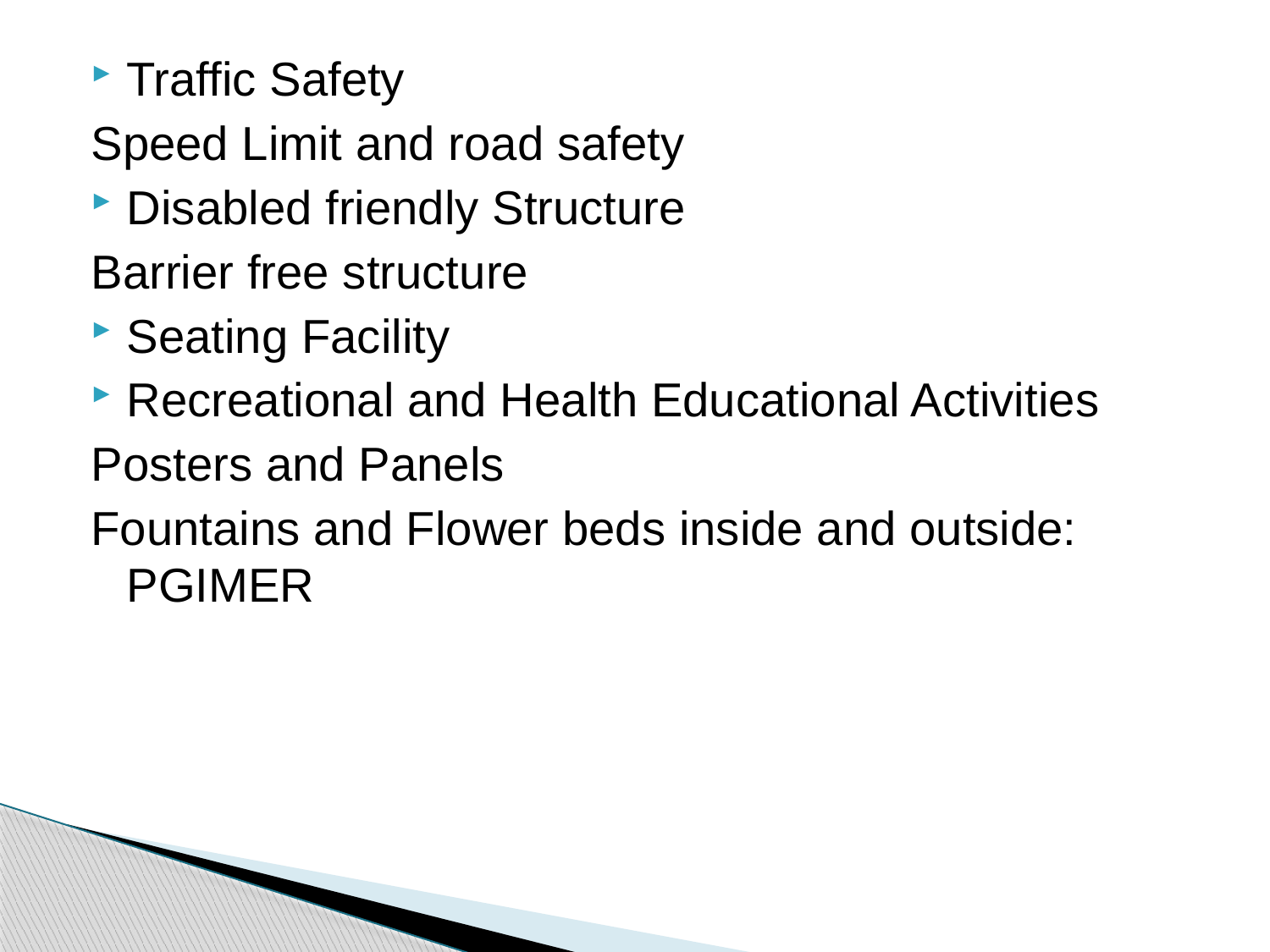

Traffic Safety
Speed Limit and road safety
Disabled friendly Structure
Barrier free structure
Seating Facility
Recreational and Health Educational Activities
Posters and Panels
Fountains and Flower beds inside and outside: PGIMER